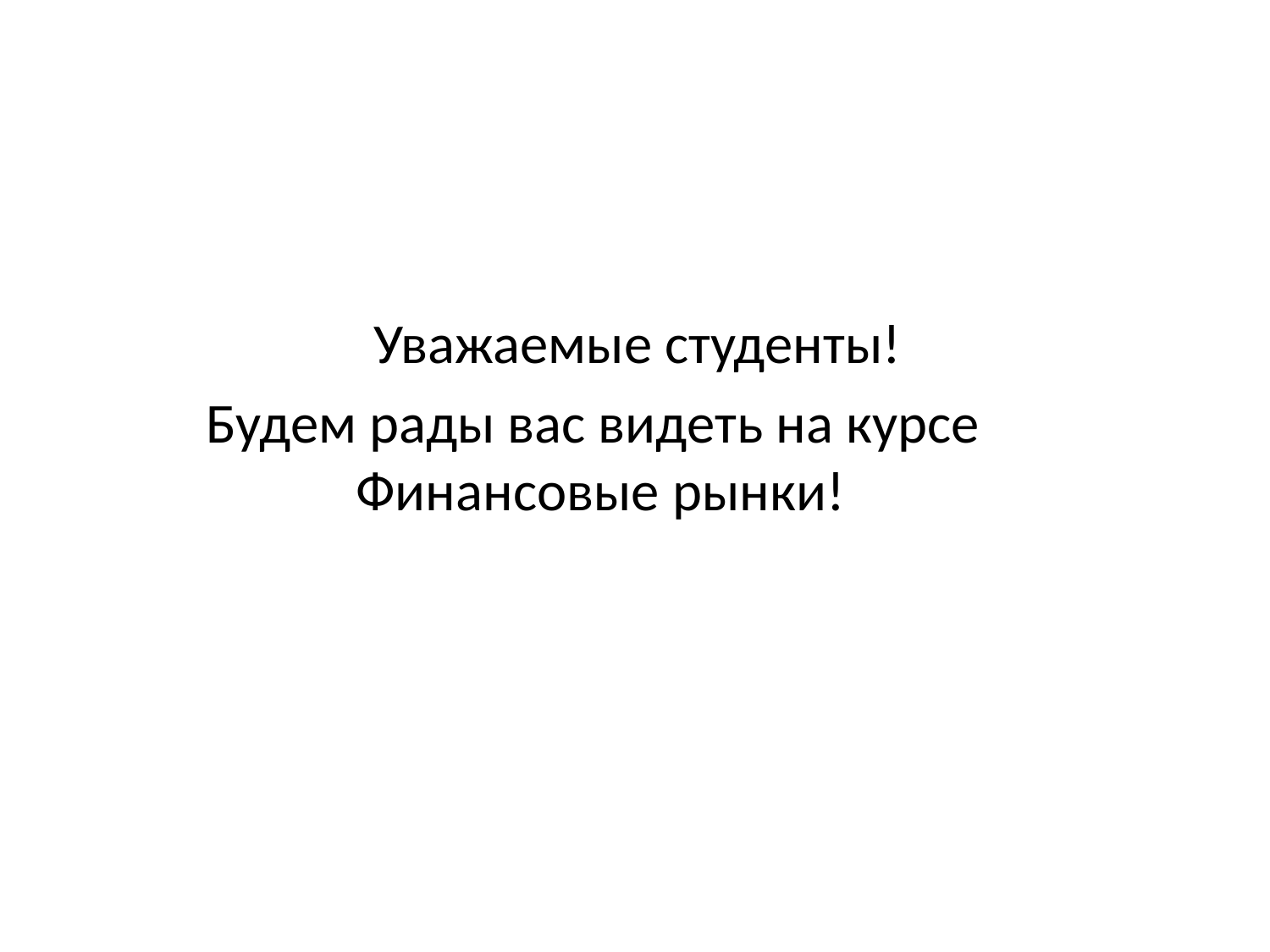

Уважаемые студенты!
   Будем рады вас видеть на курсе Финансовые рынки!